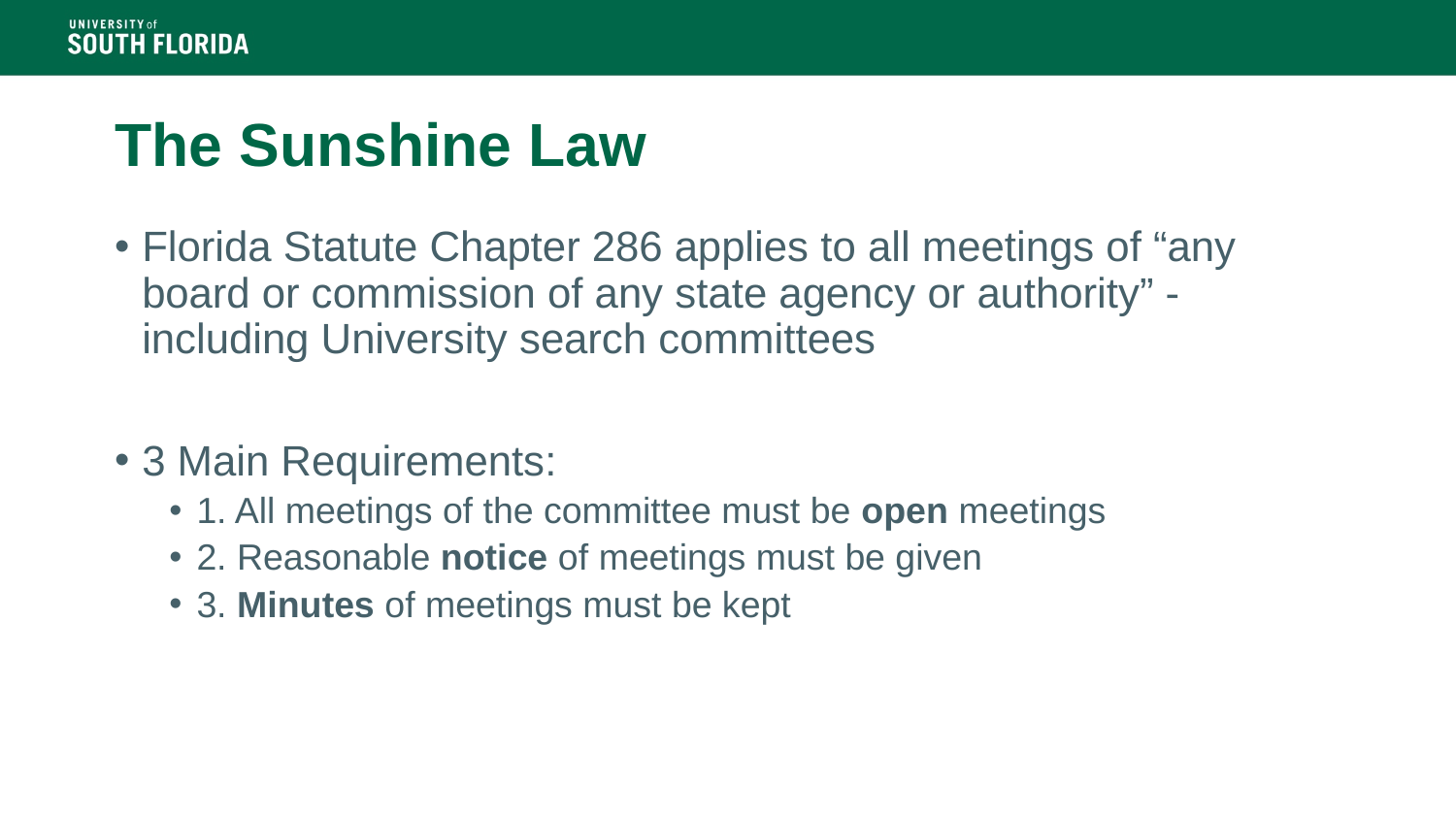

# The Sunshine Law
Florida Statute Chapter 286 applies to all meetings of “any board or commission of any state agency or authority” - including University search committees

3 Main Requirements:
1. All meetings of the committee must be open meetings
2. Reasonable notice of meetings must be given
3. Minutes of meetings must be kept